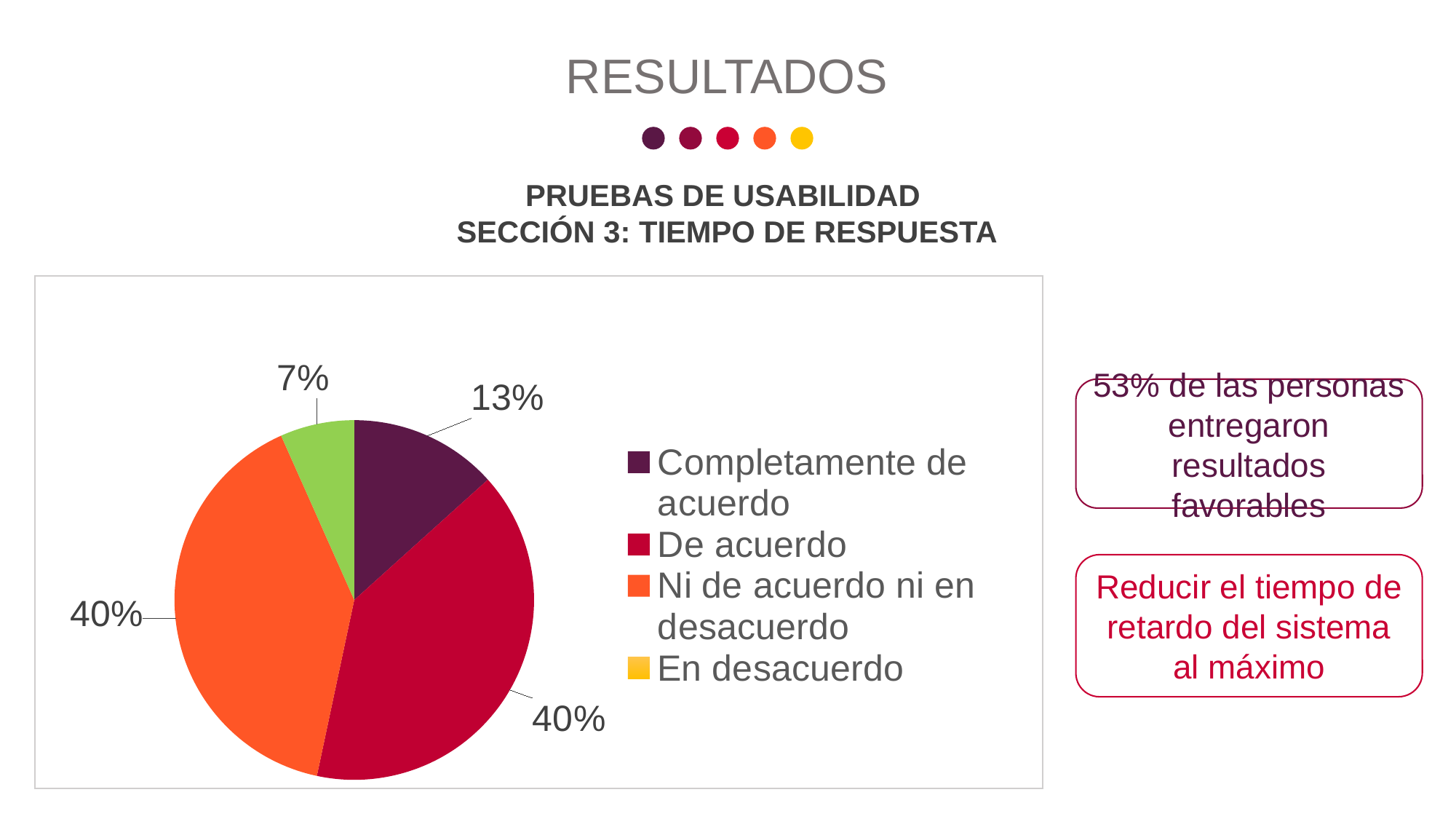

RESULTADOS

PRUEBAS DE USABILIDAD
SECCIÓN 3: TIEMPO DE RESPUESTA

### Chart:

| Category |  |
|---|---|
| Completamente de acuerdo | 0.13333333333333333 |
| De acuerdo | 0.4 |
| Ni de acuerdo ni en desacuerdo | 0.4 |
| En desacuerdo | 0.0 |
| Completamente en desacuerdo | 0.06666666666666667 |
53% de las personas entregaron resultados favorables
Reducir el tiempo de retardo del sistema al máximo